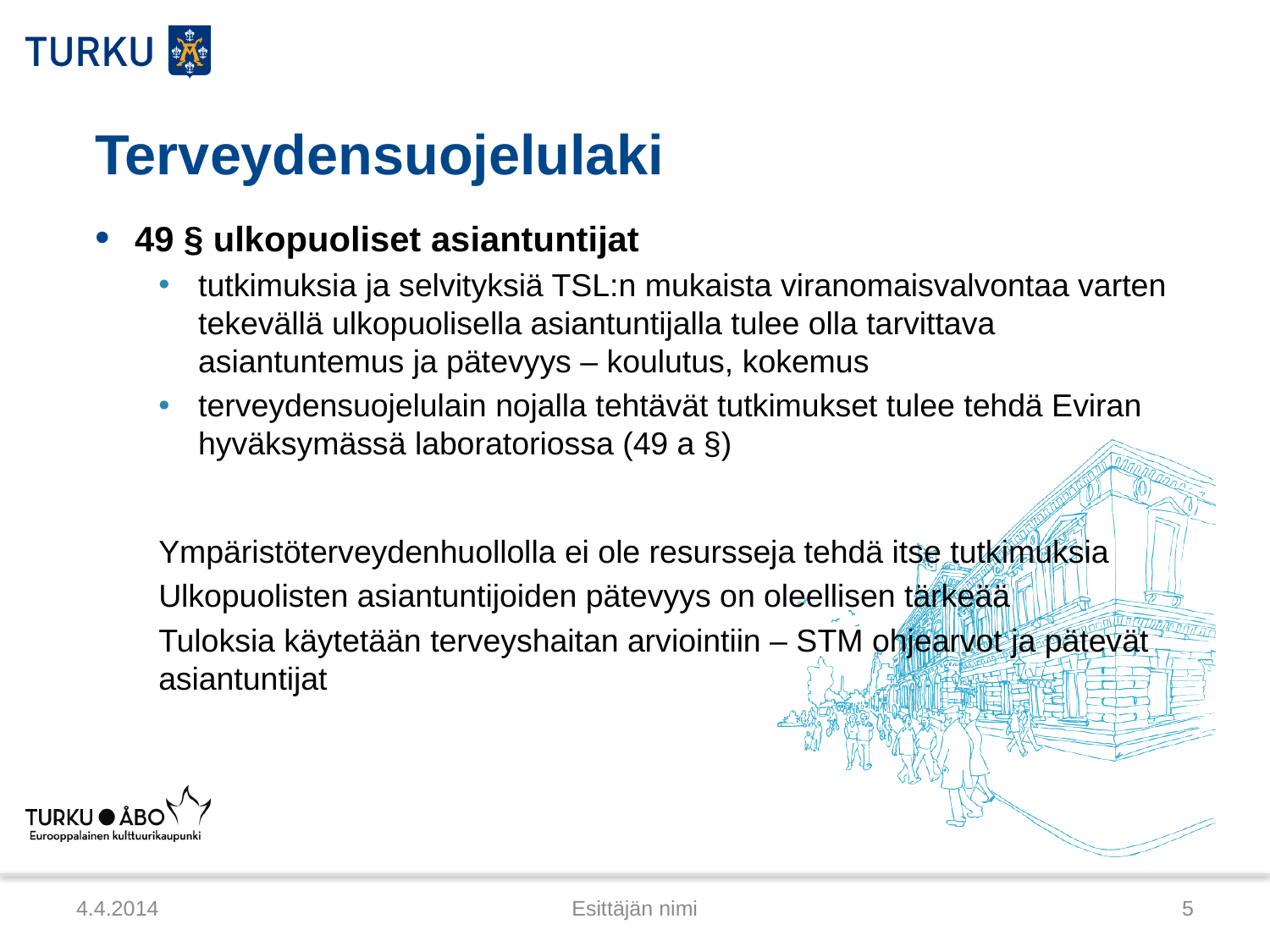

# Terveydensuojelulaki
49 § ulkopuoliset asiantuntijat
tutkimuksia ja selvityksiä TSL:n mukaista viranomaisvalvontaa varten tekevällä ulkopuolisella asiantuntijalla tulee olla tarvittava asiantuntemus ja pätevyys – koulutus, kokemus
terveydensuojelulain nojalla tehtävät tutkimukset tulee tehdä Eviran hyväksymässä laboratoriossa (49 a §)

Ympäristöterveydenhuollolla ei ole resursseja tehdä itse tutkimuksia
Ulkopuolisten asiantuntijoiden pätevyys on oleellisen tärkeää
Tuloksia käytetään terveyshaitan arviointiin – STM ohjearvot ja pätevät asiantuntijat

4.4.2014
Esittäjän nimi
5